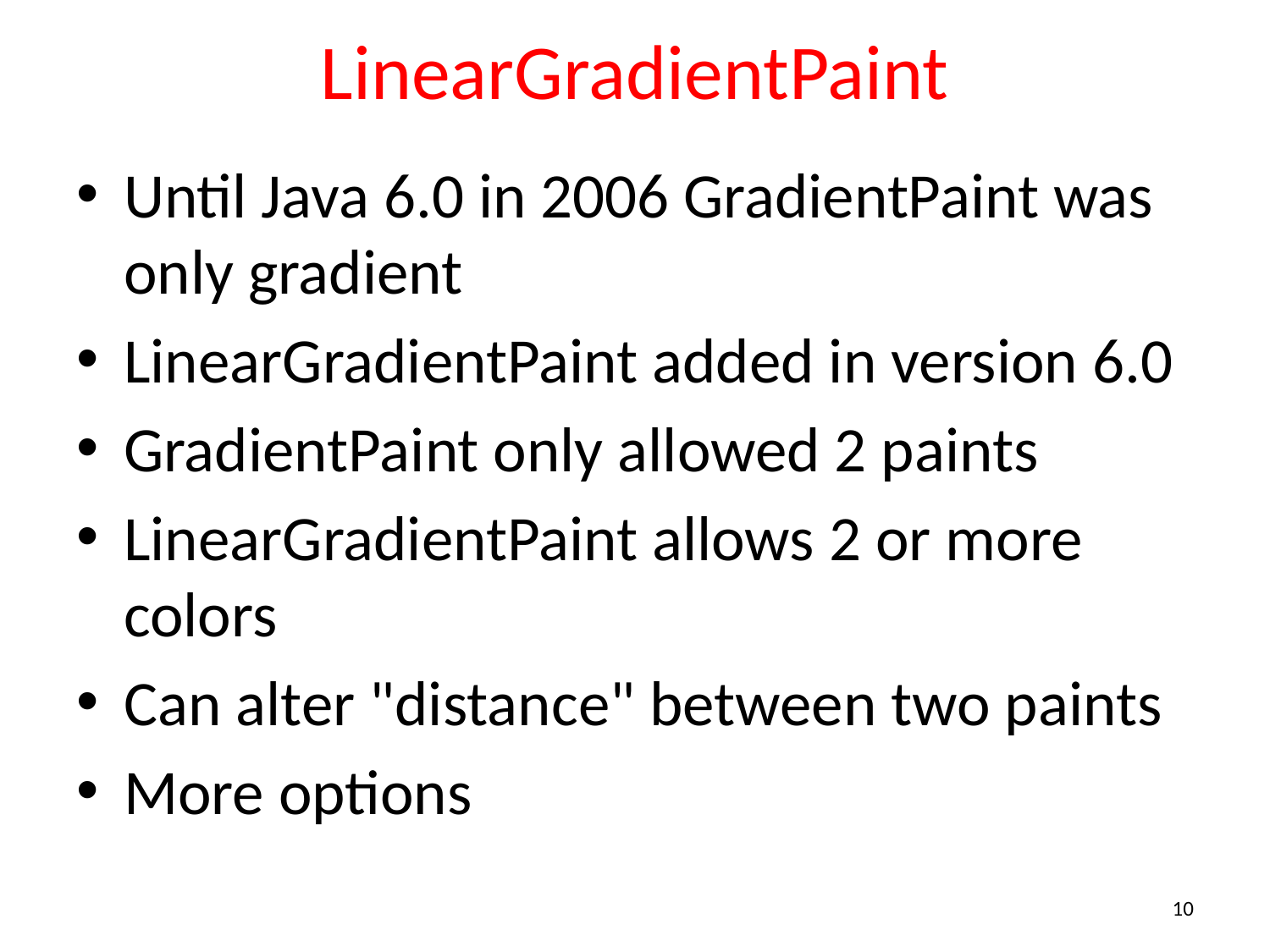

# LinearGradientPaint
Until Java 6.0 in 2006 GradientPaint was only gradient
LinearGradientPaint added in version 6.0
GradientPaint only allowed 2 paints
LinearGradientPaint allows 2 or more colors
Can alter "distance" between two paints
More options
10